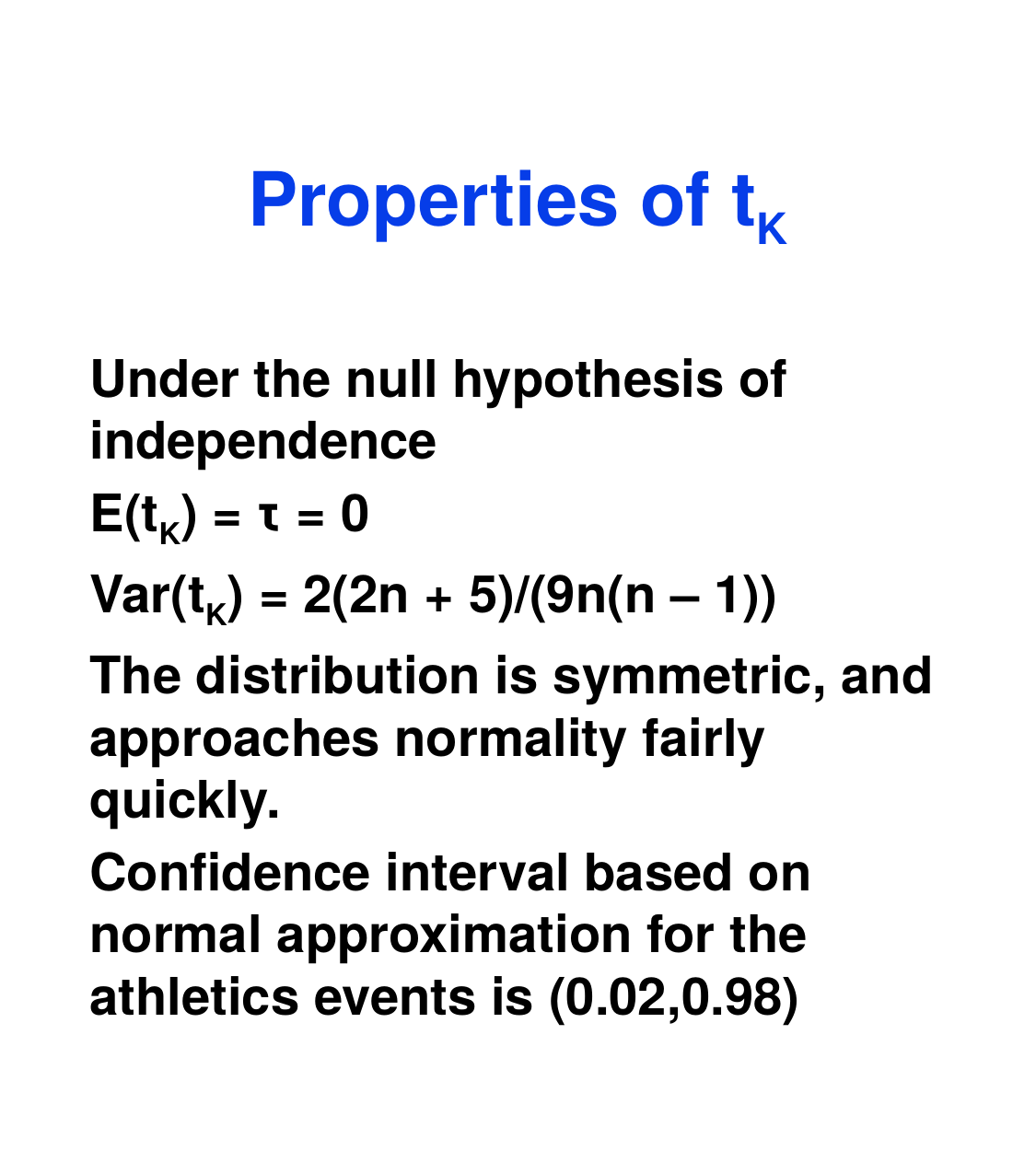

# Properties of tK
Under the null hypothesis of independence
E(tK) = τ = 0
Var(tK) = 2(2n + 5)/(9n(n – 1))
The distribution is symmetric, and approaches normality fairly quickly.
Confidence interval based on normal approximation for the athletics events is (0.02,0.98)